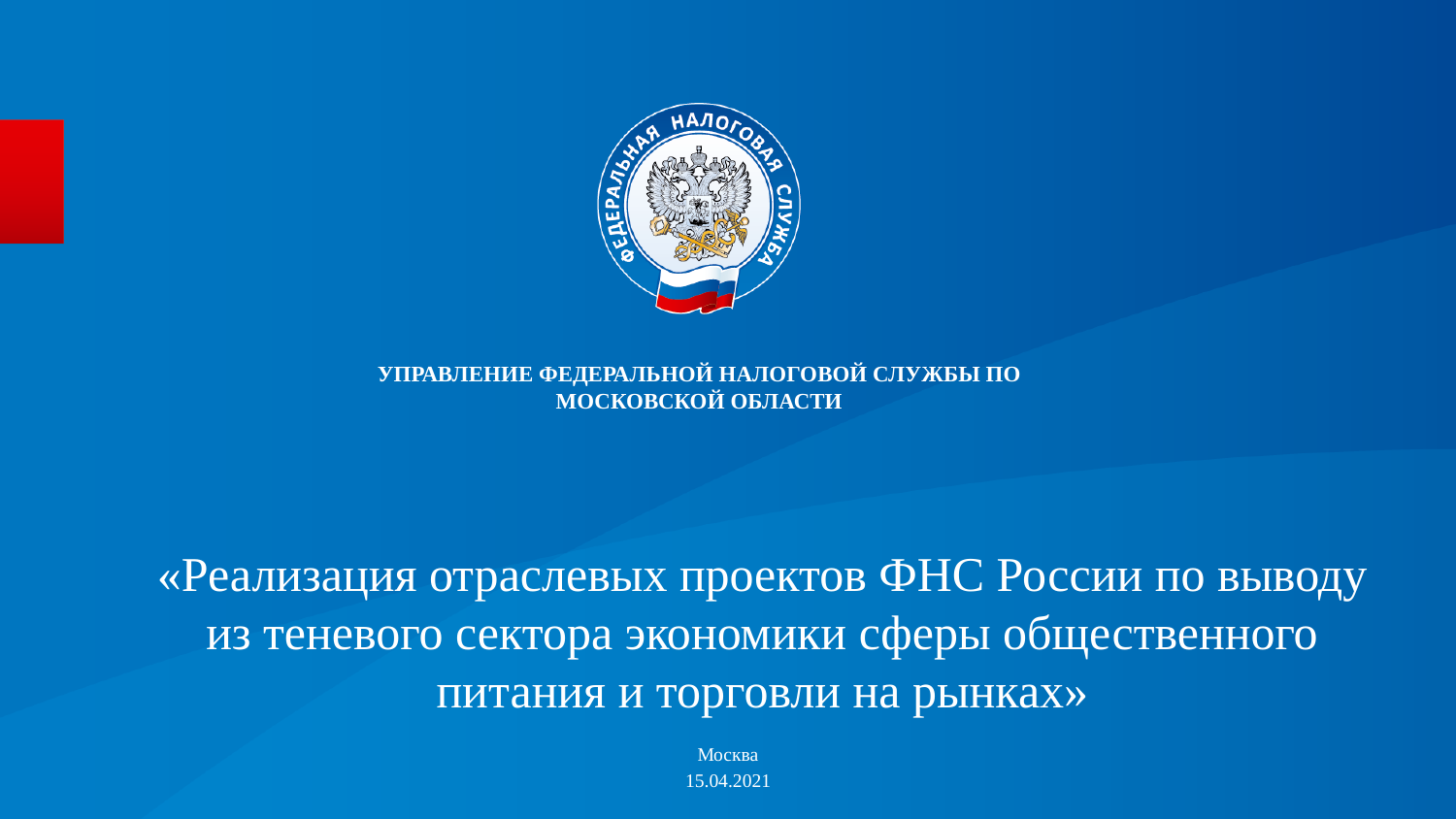

УПРАВЛЕНИЕ ФЕДЕРАЛЬНОЙ НАЛОГОВОЙ СЛУЖБЫ ПО МОСКОВСКОЙ ОБЛАСТИ
#
«Реализация отраслевых проектов ФНС России по выводу из теневого сектора экономики сферы общественного питания и торговли на рынках»

Москва
15.04.2021